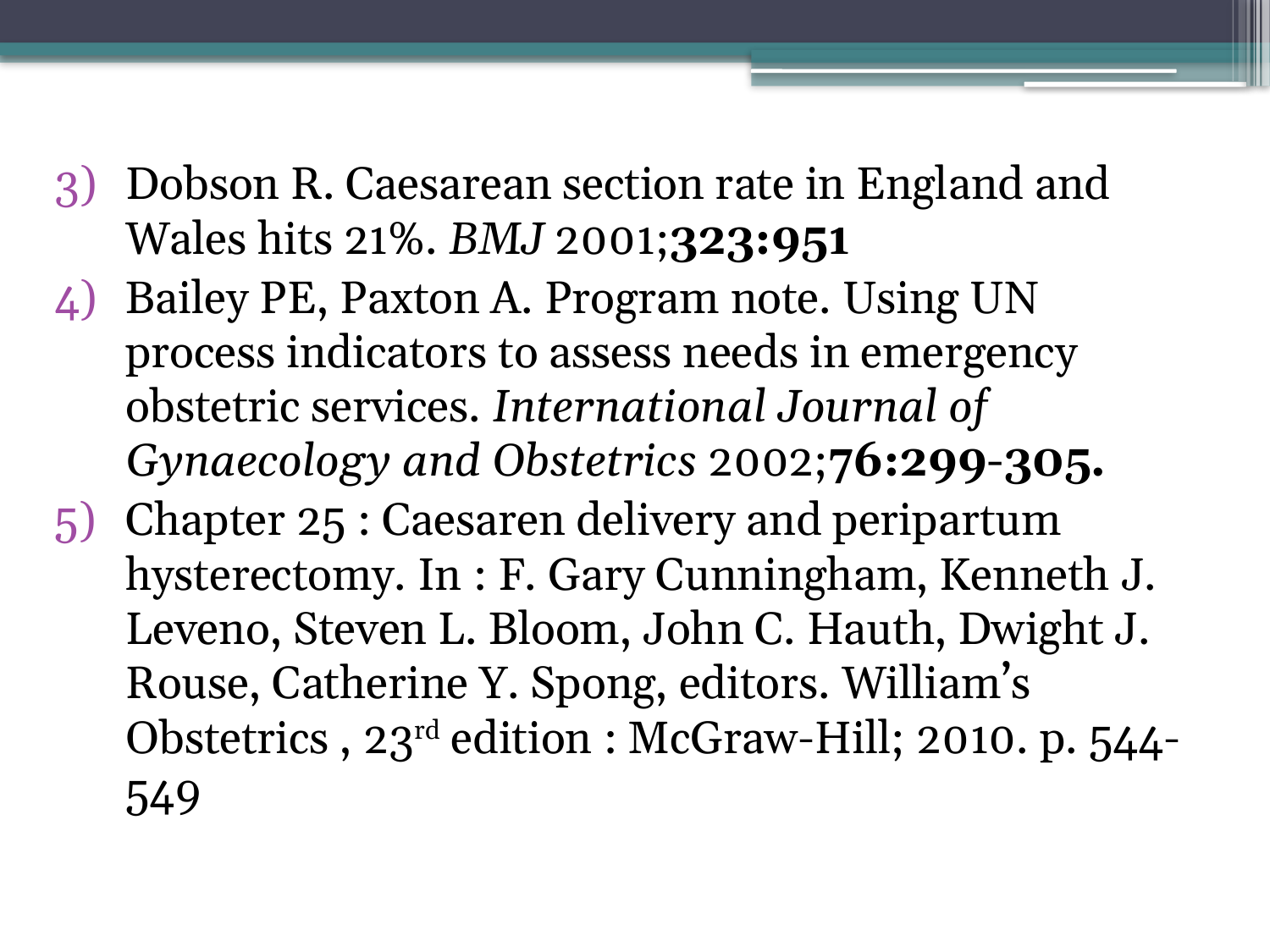

Dobson R. Caesarean section rate in England and Wales hits 21%. BMJ 2001;323:951
Bailey PE, Paxton A. Program note. Using UN process indicators to assess needs in emergency obstetric services. International Journal of Gynaecology and Obstetrics 2002;76:299-305.
Chapter 25 : Caesaren delivery and peripartum hysterectomy. In : F. Gary Cunningham, Kenneth J. Leveno, Steven L. Bloom, John C. Hauth, Dwight J. Rouse, Catherine Y. Spong, editors. William’s Obstetrics , 23rd edition : McGraw-Hill; 2010. p. 544-549